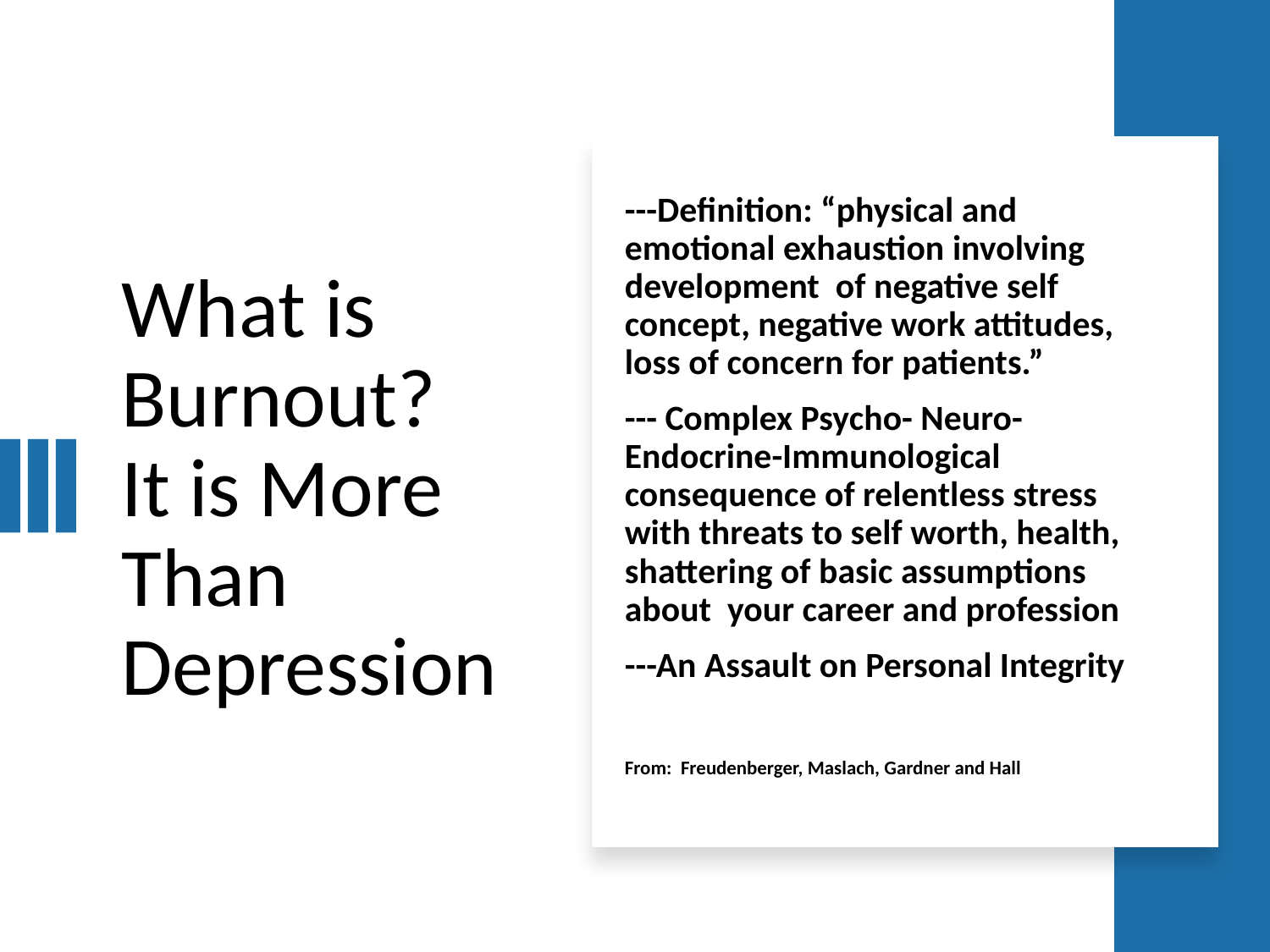

# What is Burnout? It is More Than Depression
---Definition: “physical and emotional exhaustion involving development  of negative self concept, negative work attitudes, loss of concern for patients.”
--- Complex Psycho- Neuro-Endocrine-Immunological consequence of relentless stress with threats to self worth, health, shattering of basic assumptions about  your career and profession
---An Assault on Personal Integrity

From:  Freudenberger, Maslach, Gardner and Hall